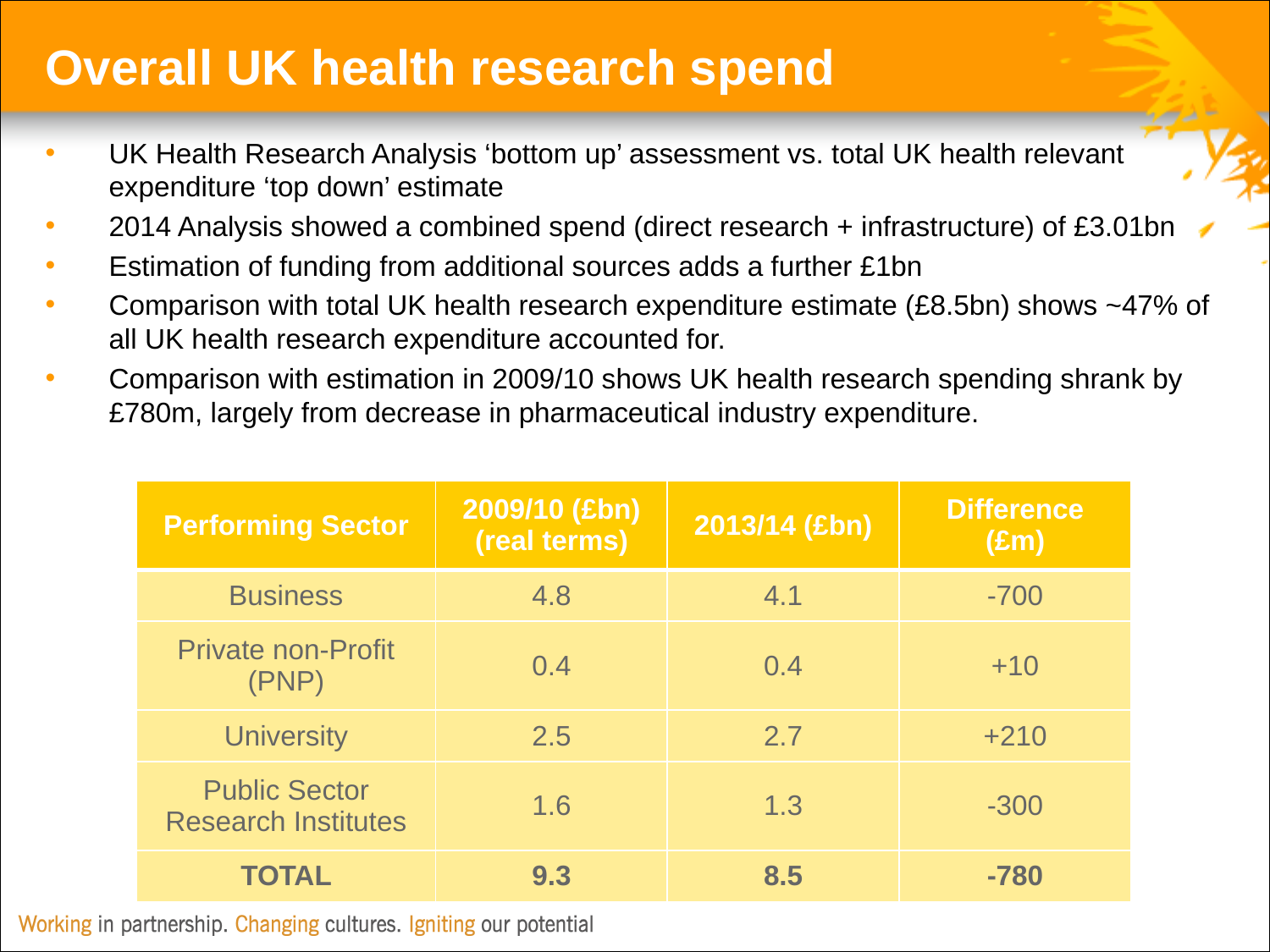

# Overall UK health research spend
UK Health Research Analysis ‘bottom up’ assessment vs. total UK health relevant expenditure ‘top down’ estimate
2014 Analysis showed a combined spend (direct research + infrastructure) of £3.01bn
Estimation of funding from additional sources adds a further £1bn
Comparison with total UK health research expenditure estimate (£8.5bn) shows ~47% of all UK health research expenditure accounted for.
Comparison with estimation in 2009/10 shows UK health research spending shrank by £780m, largely from decrease in pharmaceutical industry expenditure.
| Performing Sector | 2009/10 (£bn) (real terms) | 2013/14 (£bn) | Difference (£m) |
| --- | --- | --- | --- |
| Business | 4.8 | 4.1 | -700 |
| Private non-Profit (PNP) | 0.4 | 0.4 | +10 |
| University | 2.5 | 2.7 | +210 |
| Public Sector Research Institutes | 1.6 | 1.3 | -300 |
| TOTAL | 9.3 | 8.5 | -780 |